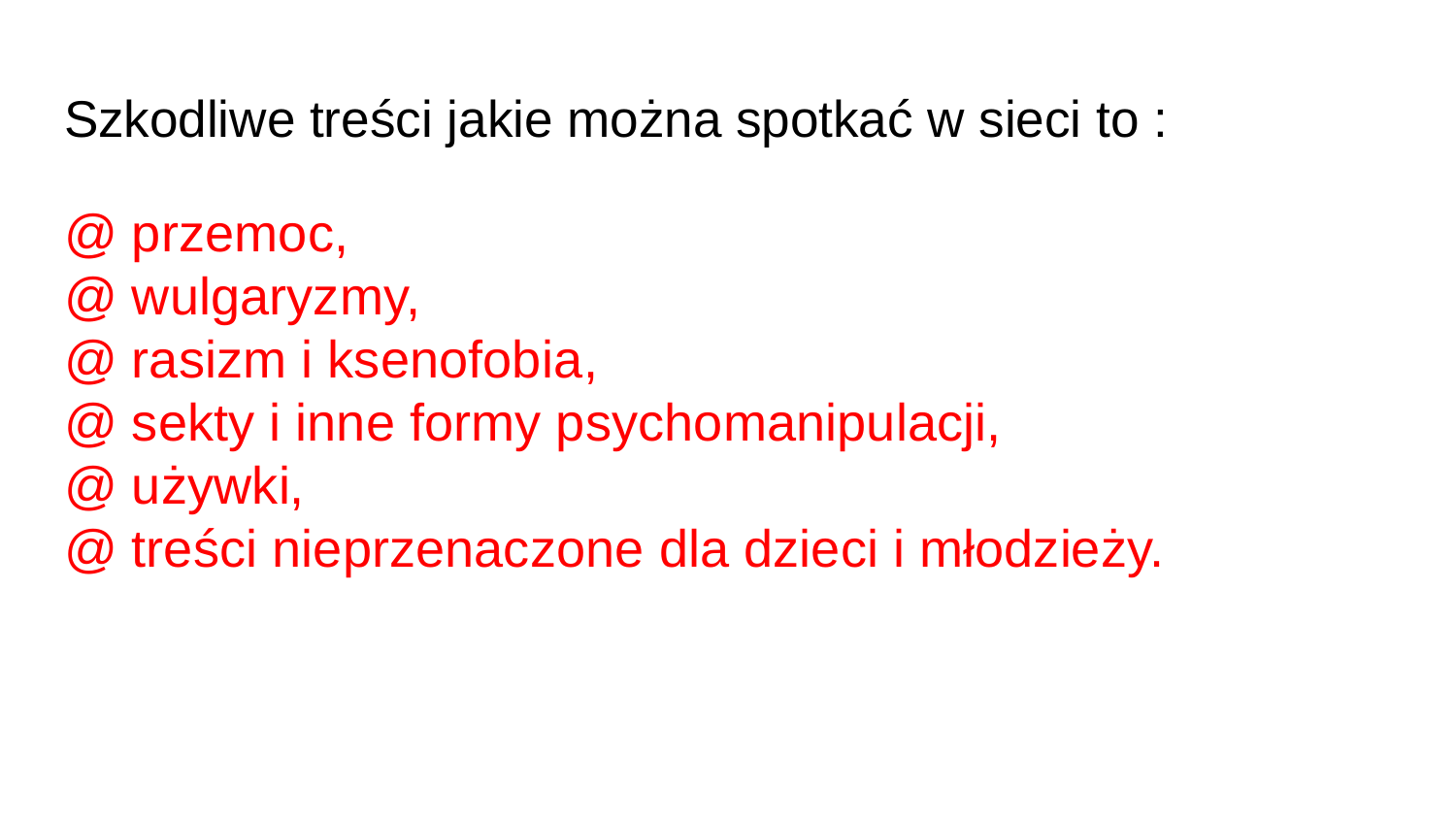

# Szkodliwe treści jakie można spotkać w sieci to :

@ przemoc,
@ wulgaryzmy,
@ rasizm i ksenofobia,
@ sekty i inne formy psychomanipulacji,
@ używki,
@ treści nieprzenaczone dla dzieci i młodzieży.